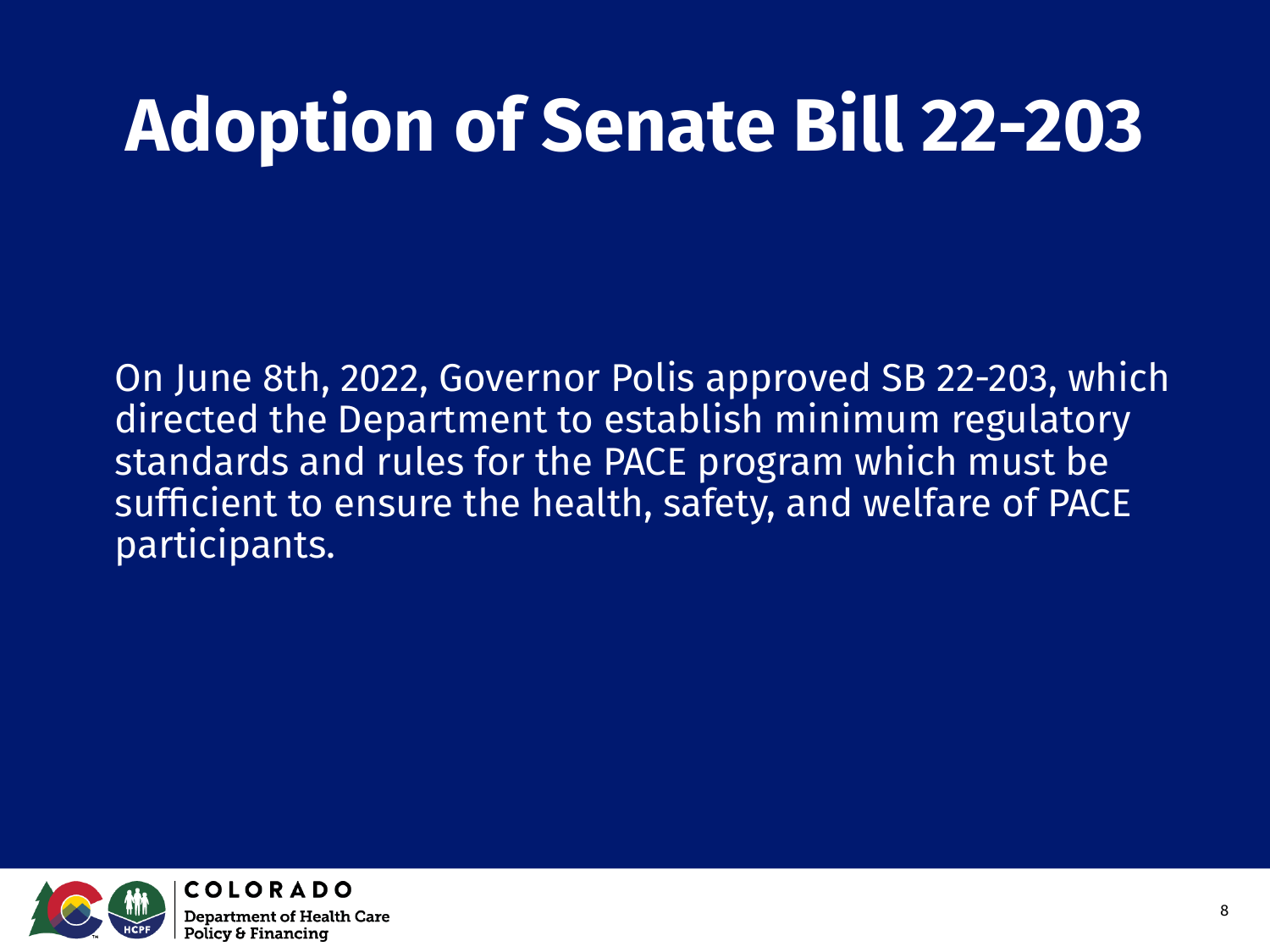

# Adoption of Senate Bill 22-203
On June 8th, 2022, Governor Polis approved SB 22-203, which directed the Department to establish minimum regulatory standards and rules for the PACE program which must be sufficient to ensure the health, safety, and welfare of PACE participants.

8